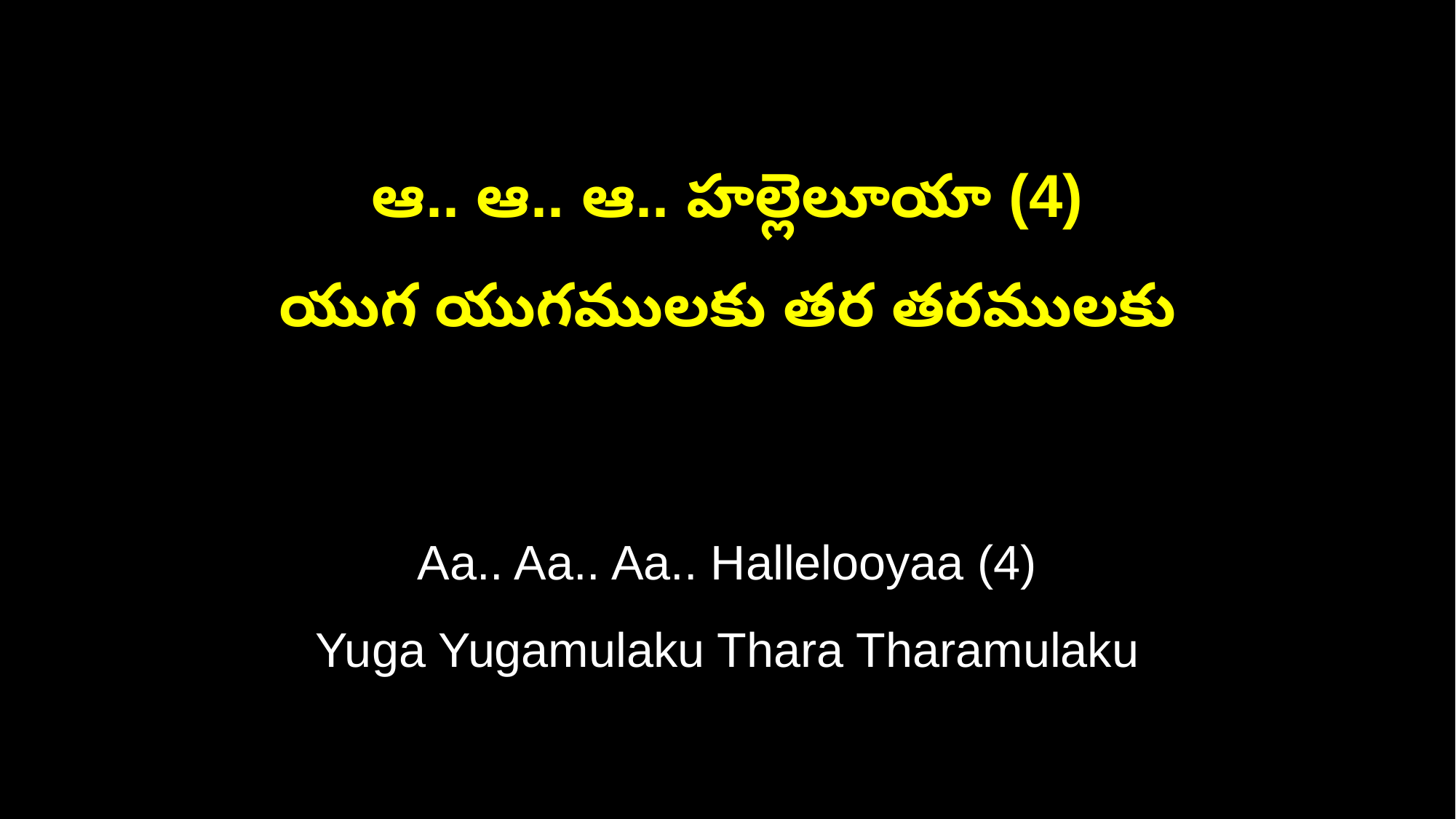

ఆ.. ఆ.. ఆ.. హల్లెలూయా (4)
యుగ యుగములకు తర తరములకు
Aa.. Aa.. Aa.. Hallelooyaa (4)
Yuga Yugamulaku Thara Tharamulaku